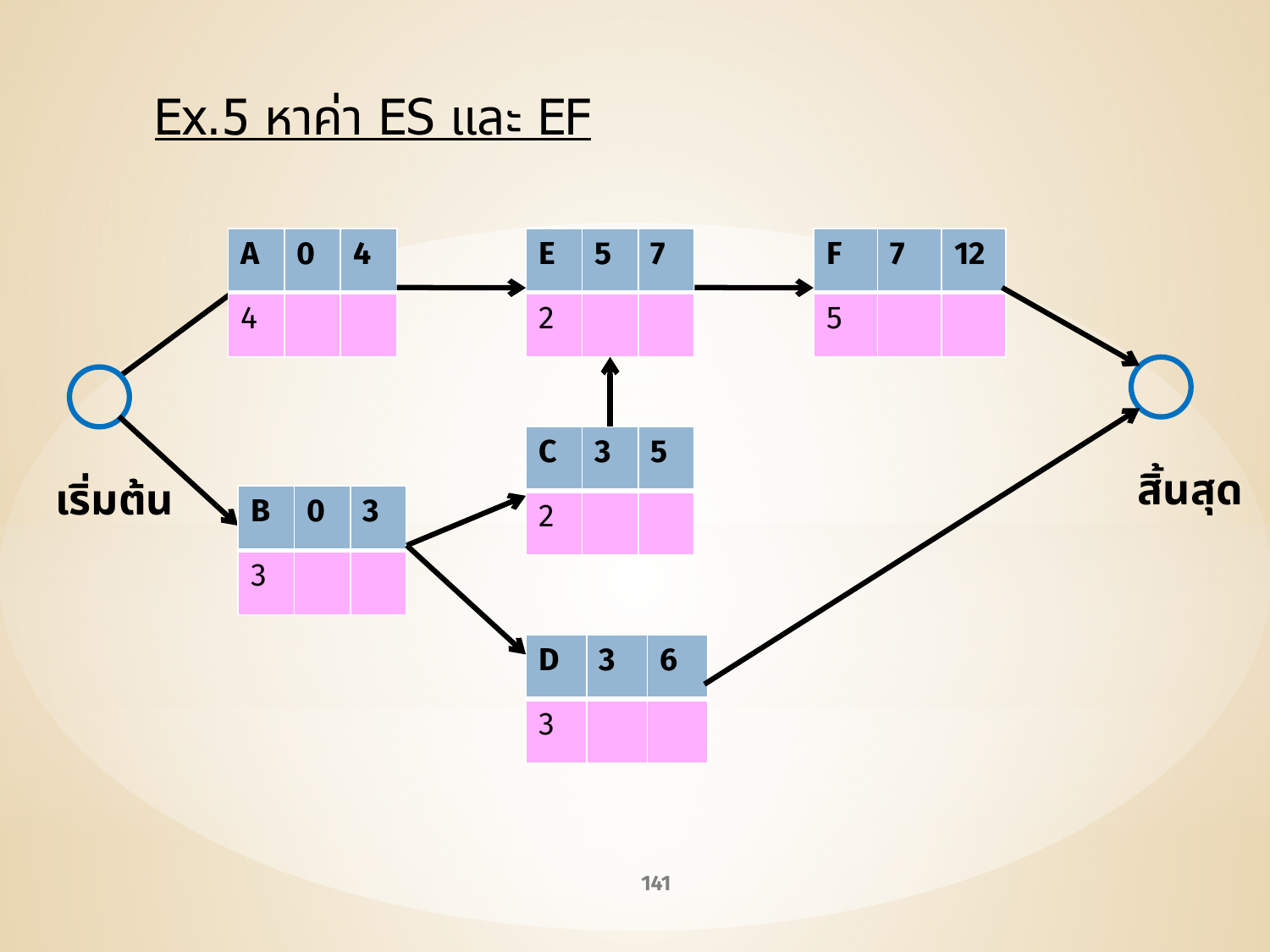

Ex.5 หาค่า ES และ EF
| A | 0 | 4 |
| --- | --- | --- |
| 4 |  |  |
| E | 5 | 7 |
| --- | --- | --- |
| 2 |  |  |
| F | 7 | 12 |
| --- | --- | --- |
| 5 |  |  |

| C | 3 | 5 |
| --- | --- | --- |
| 2 |  |  |
สิ้นสุด
เริ่มต้น
| B | 0 | 3 |
| --- | --- | --- |
| 3 |  |  |
| D | 3 | 6 |
| --- | --- | --- |
| 3 |  |  |
141